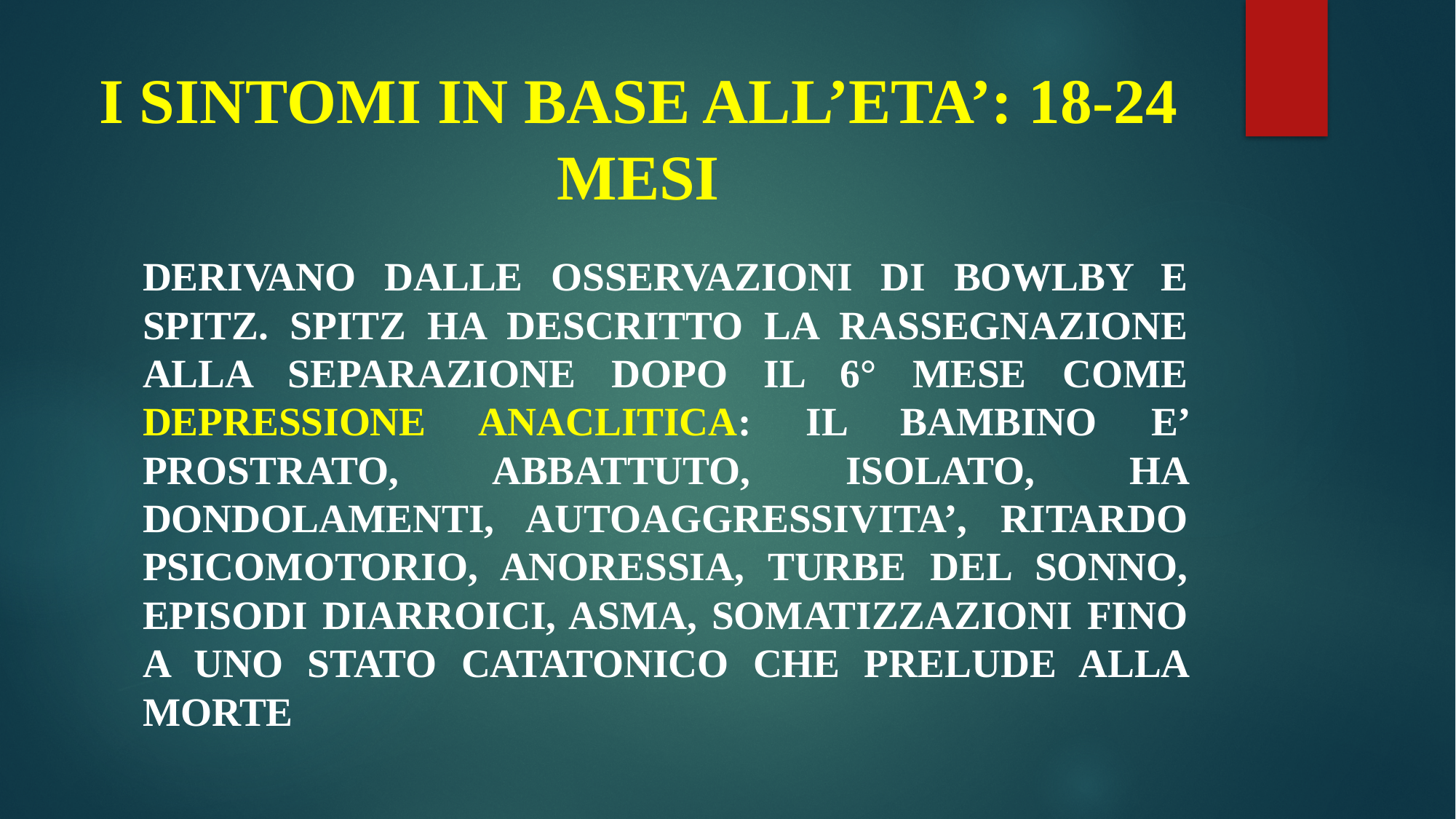

# I SINTOMI IN BASE ALL’ETA’: 18-24 MESI
DERIVANO DALLE OSSERVAZIONI DI BOWLBY E SPITZ. SPITZ HA DESCRITTO LA RASSEGNAZIONE ALLA SEPARAZIONE DOPO IL 6° MESE COME DEPRESSIONE ANACLITICA: IL BAMBINO E’ PROSTRATO, ABBATTUTO, ISOLATO, HA DONDOLAMENTI, AUTOAGGRESSIVITA’, RITARDO PSICOMOTORIO, ANORESSIA, TURBE DEL SONNO, EPISODI DIARROICI, ASMA, SOMATIZZAZIONI FINO A UNO STATO CATATONICO CHE PRELUDE ALLA MORTE